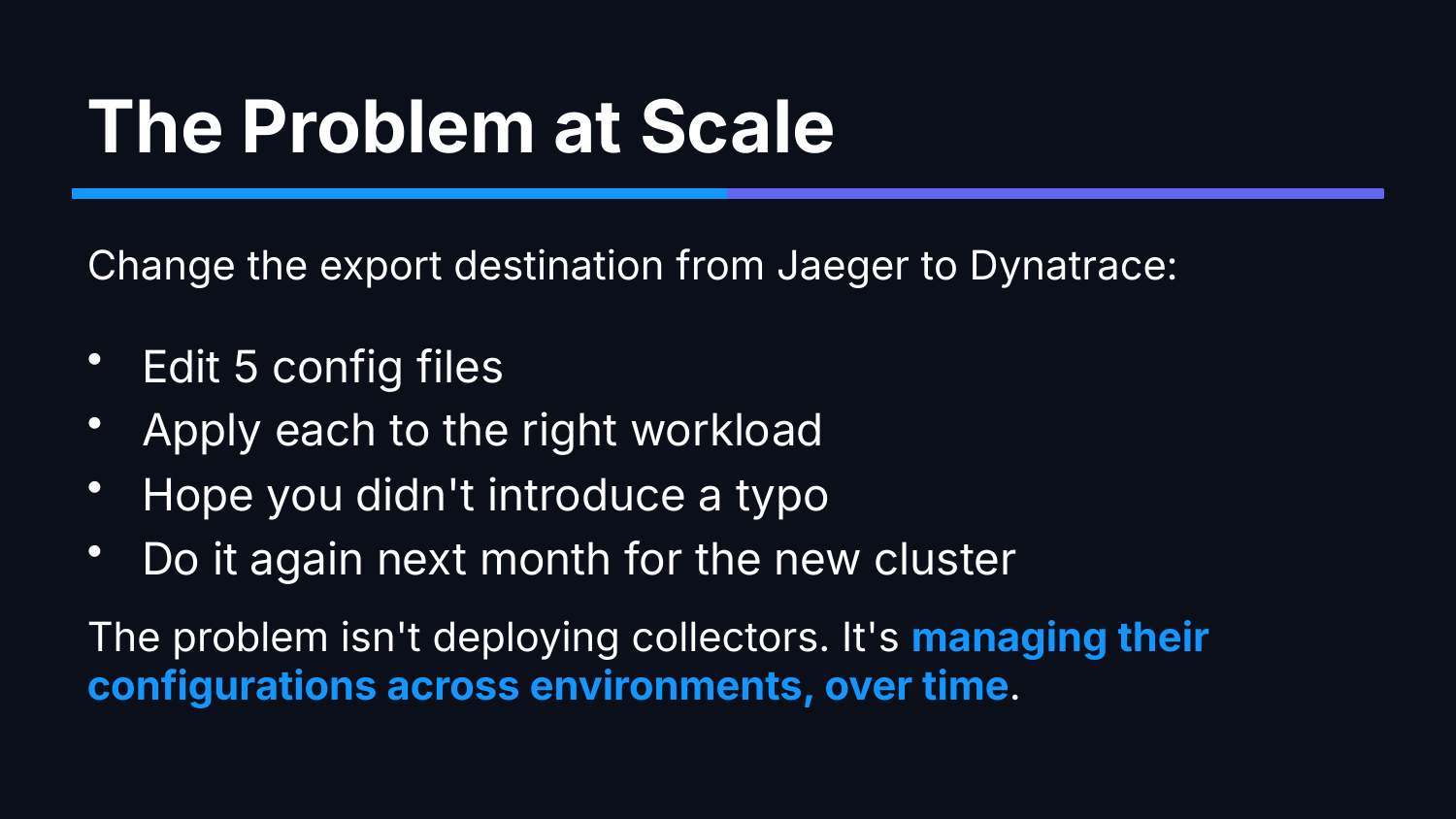

The Problem at Scale

Change the export destination from Jaeger to Dynatrace:
Edit 5 config files
Apply each to the right workload
Hope you didn't introduce a typo
Do it again next month for the new cluster
The problem isn't deploying collectors. It's managing their configurations across environments, over time.